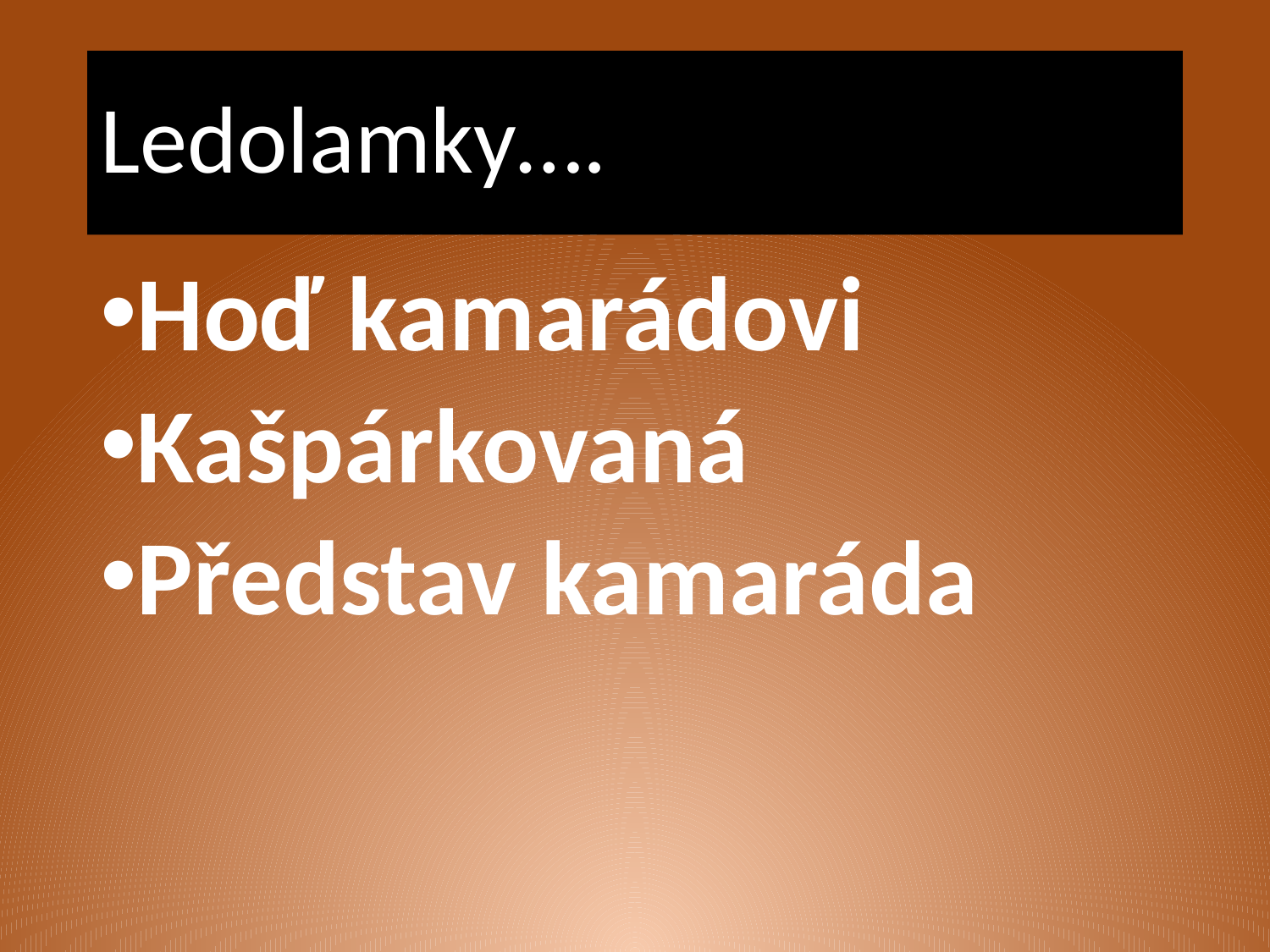

# Ledolamky….
Hoď kamarádovi
Kašpárkovaná
Představ kamaráda